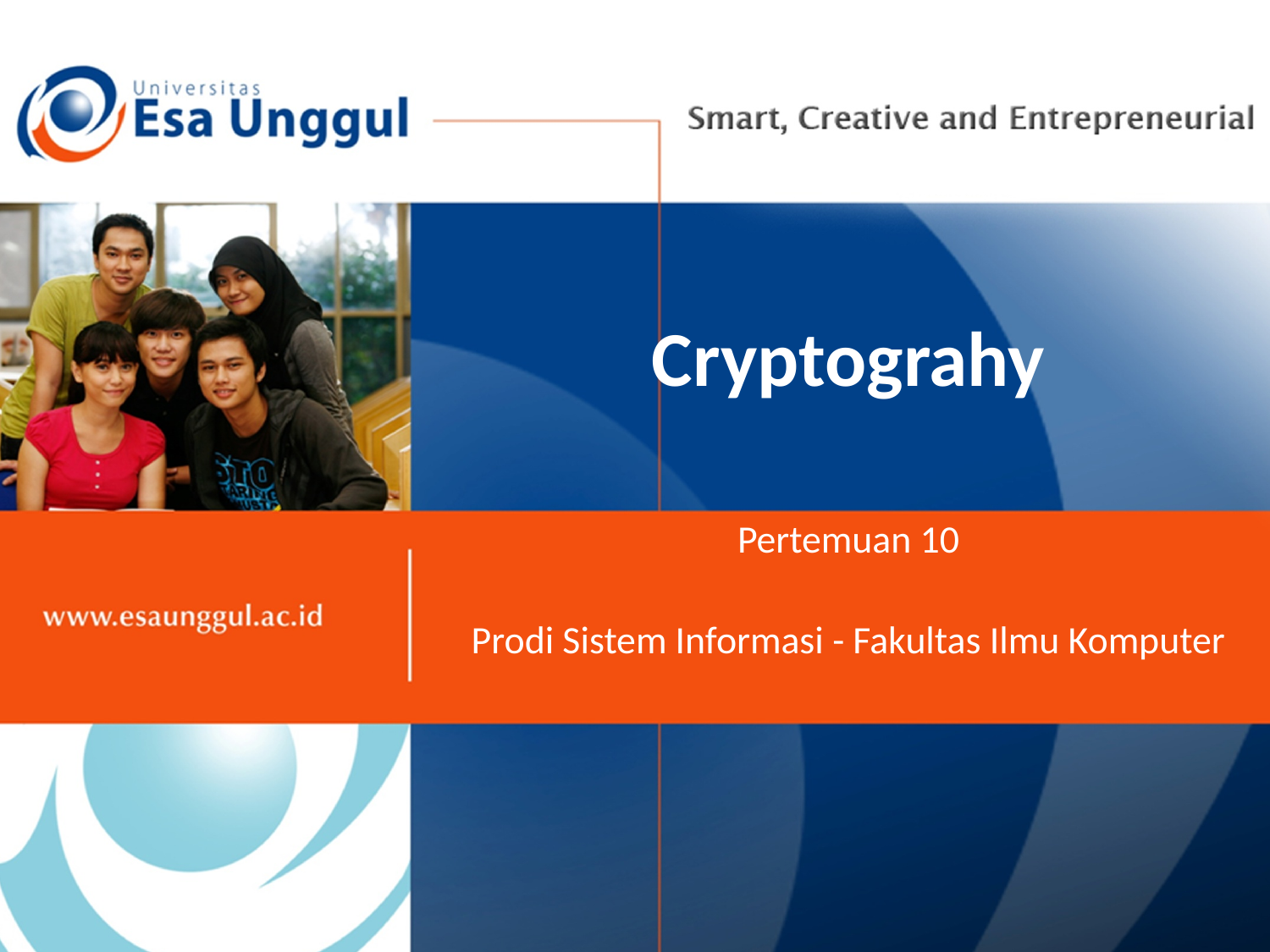

# Cryptograhy
Pertemuan 10
Prodi Sistem Informasi - Fakultas Ilmu Komputer